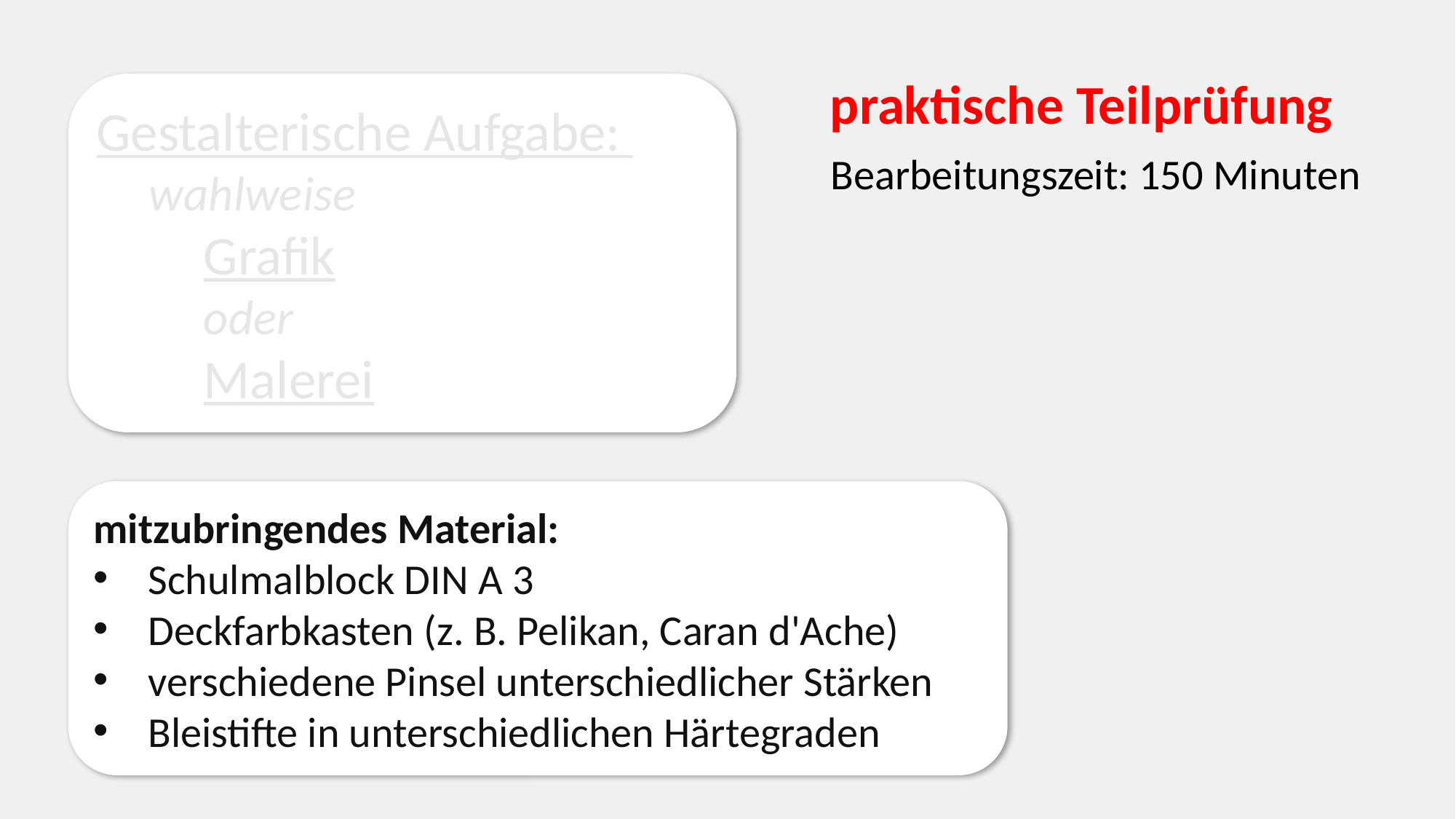

praktische Teilprüfung
Gestalterische Aufgabe:
wahlweise
Grafik
oder
Malerei
Bearbeitungszeit: 150 Minuten
mitzubringendes Material:
Schulmalblock DIN A 3
Deckfarbkasten (z. B. Pelikan, Caran d'Ache)
verschiedene Pinsel unterschiedlicher Stärken
Bleistifte in unterschiedlichen Härtegraden